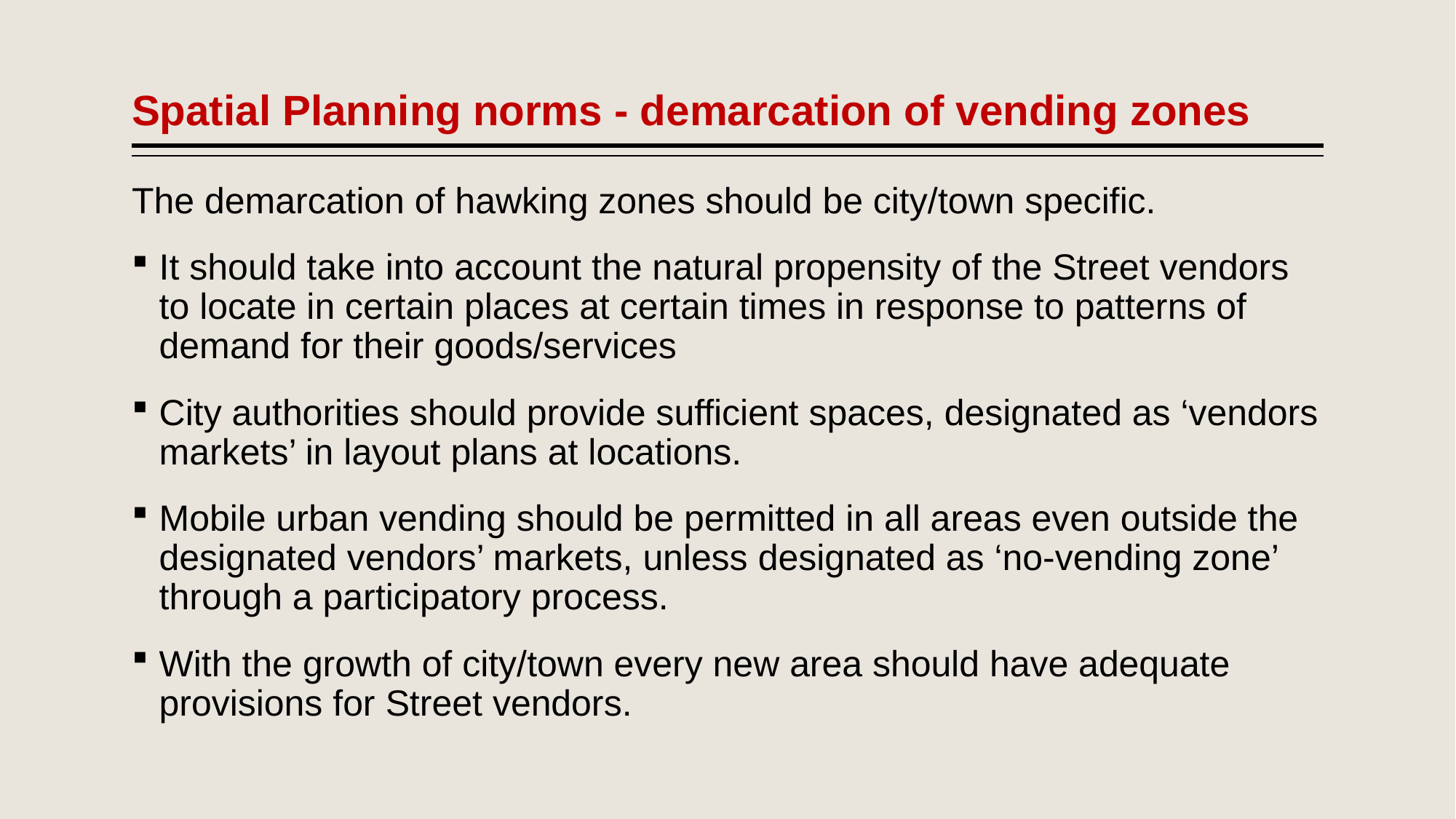

# Spatial Planning norms - demarcation of vending zones
The demarcation of hawking zones should be city/town specific.
It should take into account the natural propensity of the Street vendors to locate in certain places at certain times in response to patterns of demand for their goods/services
City authorities should provide sufficient spaces, designated as ‘vendors markets’ in layout plans at locations.
Mobile urban vending should be permitted in all areas even outside the designated vendors’ markets, unless designated as ‘no-vending zone’ through a participatory process.
With the growth of city/town every new area should have adequate provisions for Street vendors.